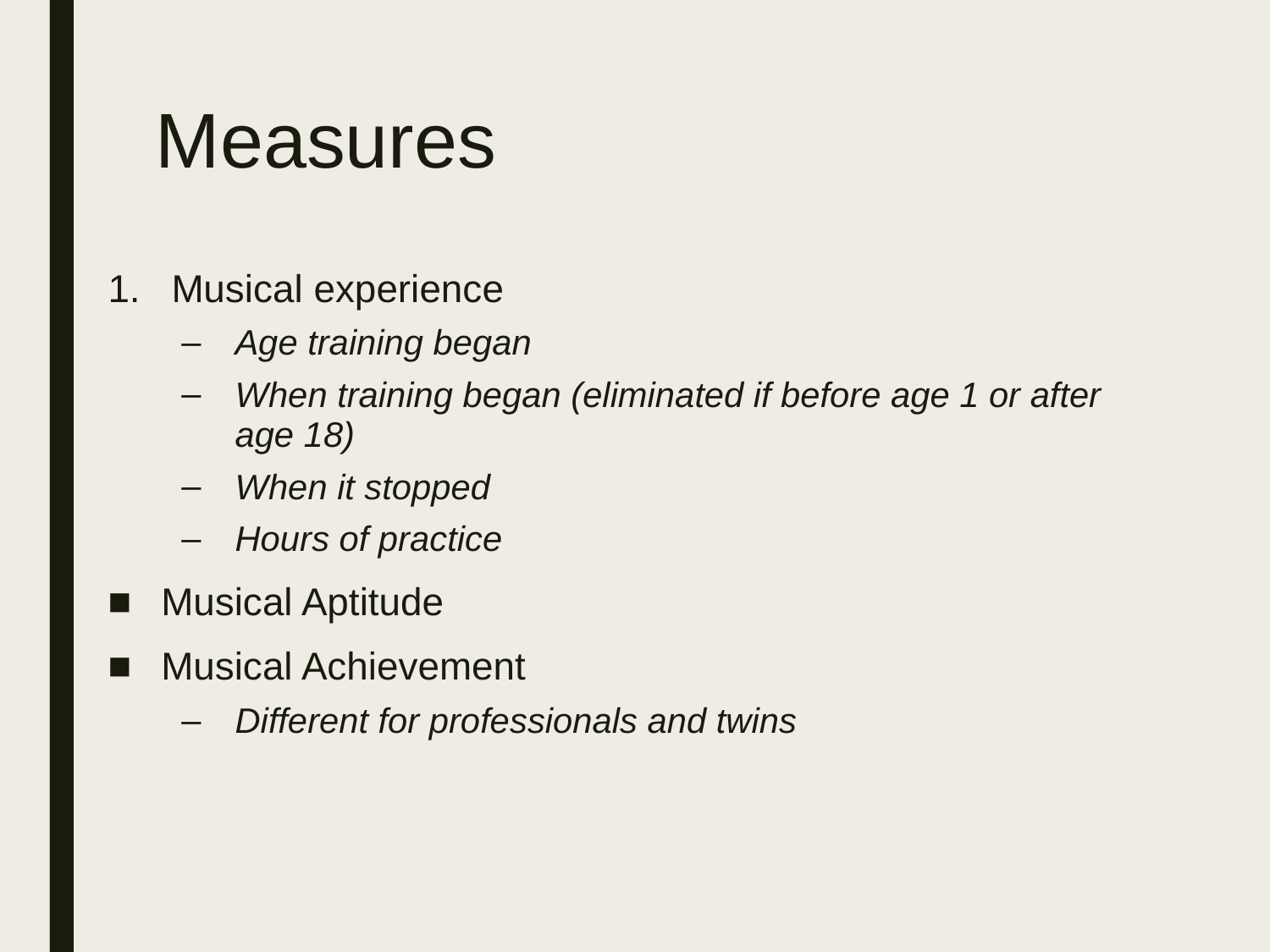

# Measures
Musical experience
Age training began
When training began (eliminated if before age 1 or after age 18)
When it stopped
Hours of practice
Musical Aptitude
Musical Achievement
Different for professionals and twins